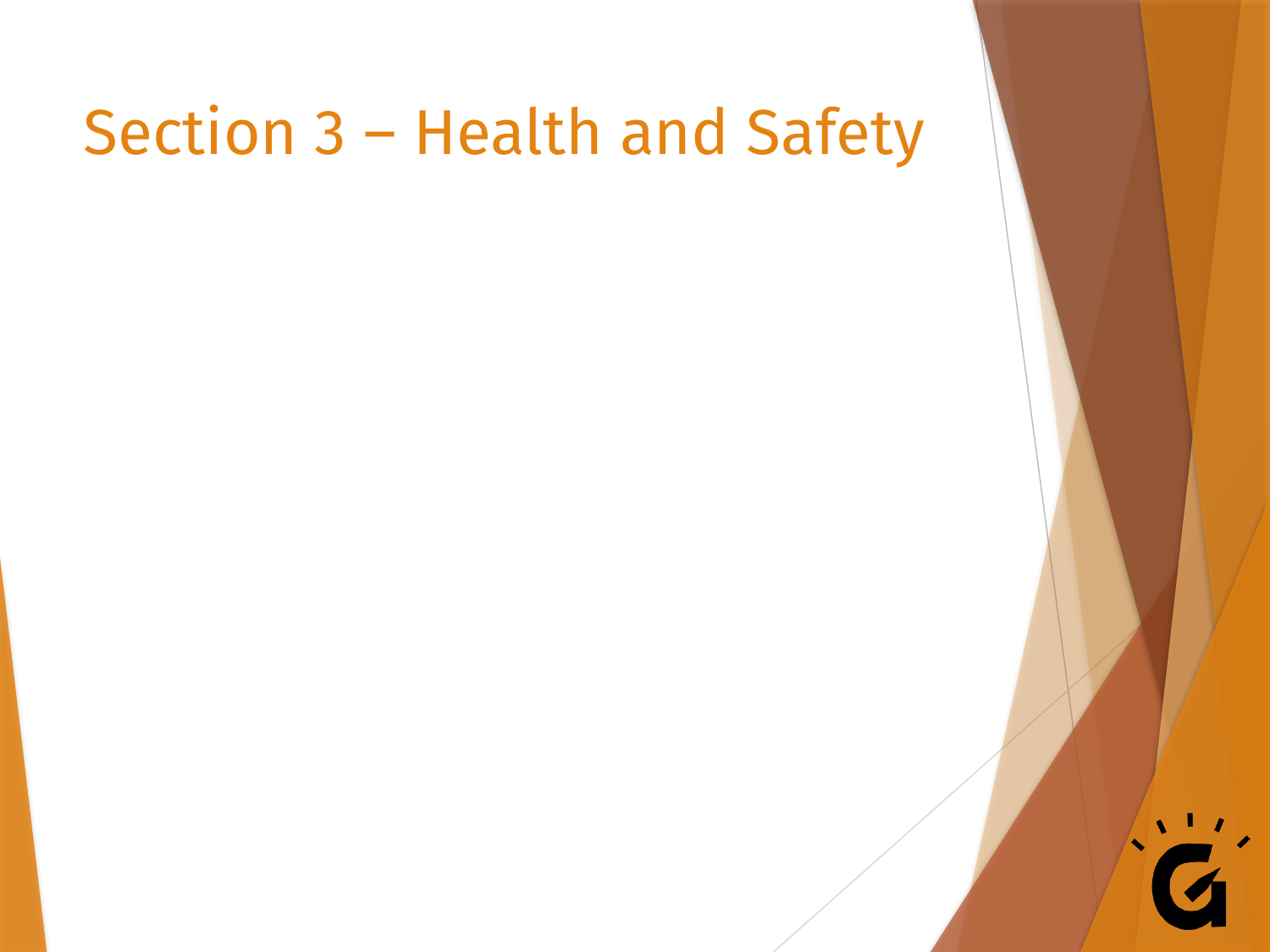

# Section 3 – Health and Safety